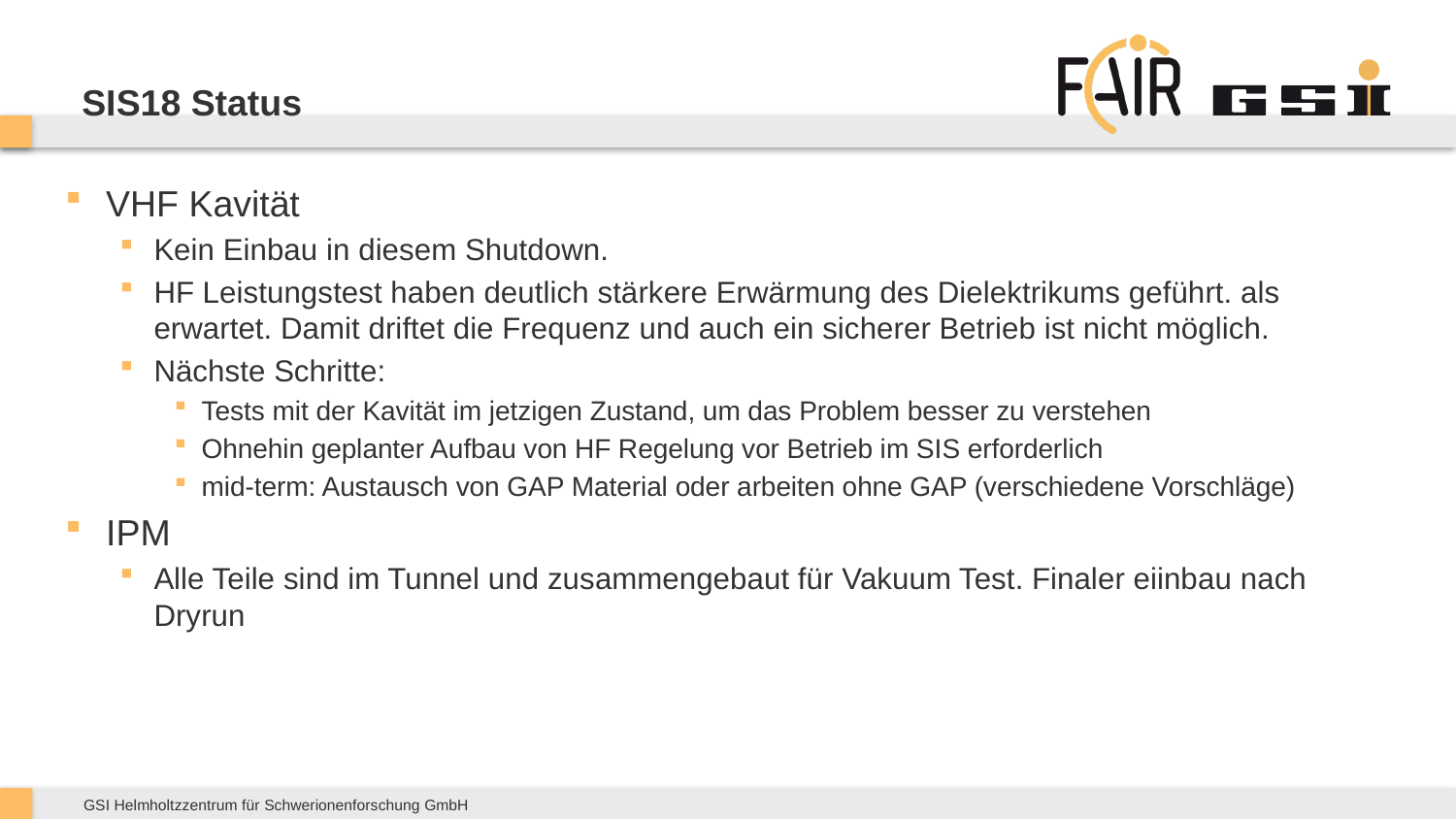

# SIS18 Status
VHF Kavität
Kein Einbau in diesem Shutdown.
HF Leistungstest haben deutlich stärkere Erwärmung des Dielektrikums geführt. als erwartet. Damit driftet die Frequenz und auch ein sicherer Betrieb ist nicht möglich.
Nächste Schritte:
Tests mit der Kavität im jetzigen Zustand, um das Problem besser zu verstehen
Ohnehin geplanter Aufbau von HF Regelung vor Betrieb im SIS erforderlich
mid-term: Austausch von GAP Material oder arbeiten ohne GAP (verschiedene Vorschläge)
IPM
Alle Teile sind im Tunnel und zusammengebaut für Vakuum Test. Finaler eiinbau nach Dryrun